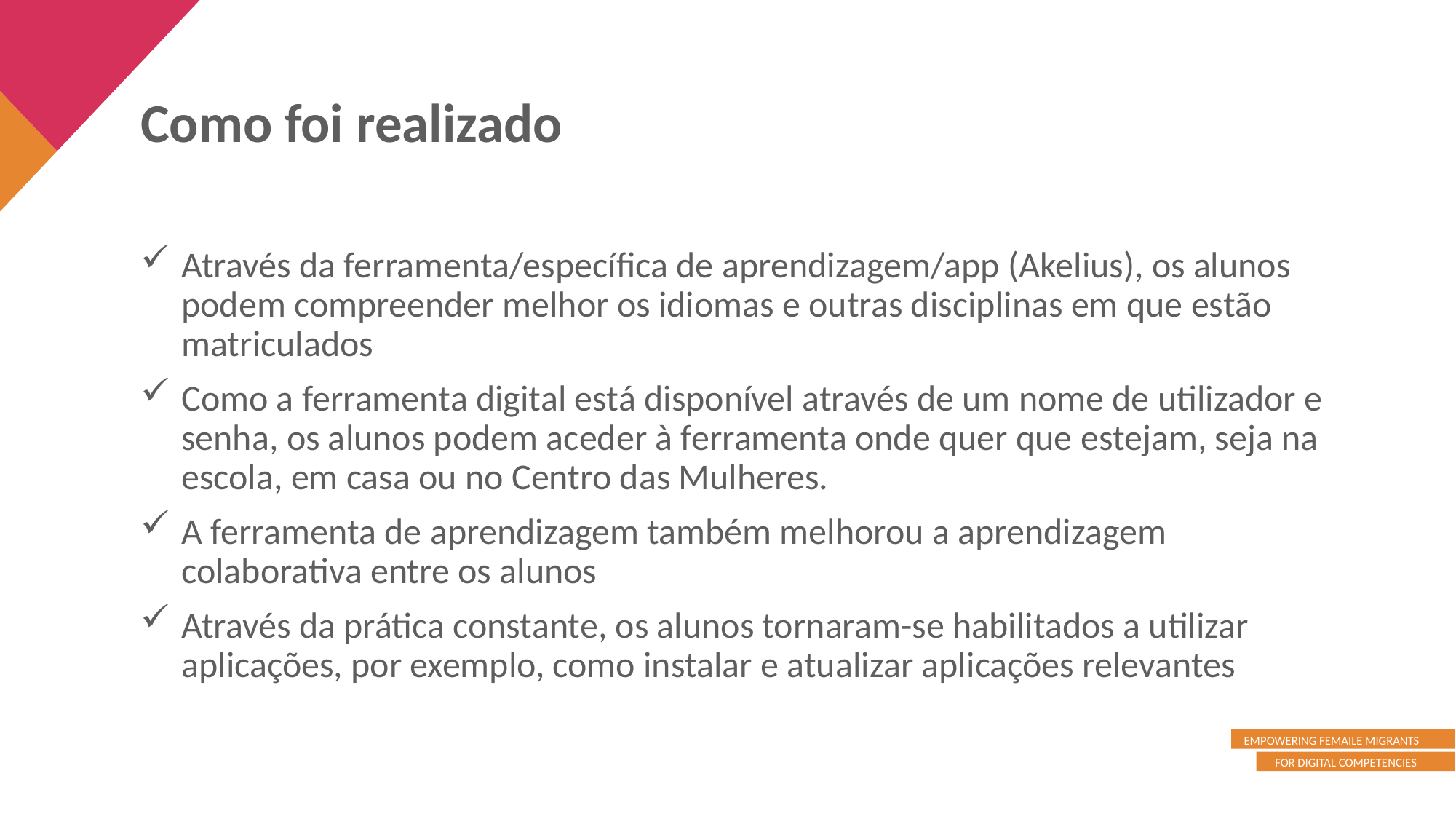

Como foi realizado

Através da ferramenta/específica de aprendizagem/app (Akelius), os alunos podem compreender melhor os idiomas e outras disciplinas em que estão matriculados
Como a ferramenta digital está disponível através de um nome de utilizador e senha, os alunos podem aceder à ferramenta onde quer que estejam, seja na escola, em casa ou no Centro das Mulheres.
A ferramenta de aprendizagem também melhorou a aprendizagem colaborativa entre os alunos
Através da prática constante, os alunos tornaram-se habilitados a utilizar aplicações, por exemplo, como instalar e atualizar aplicações relevantes